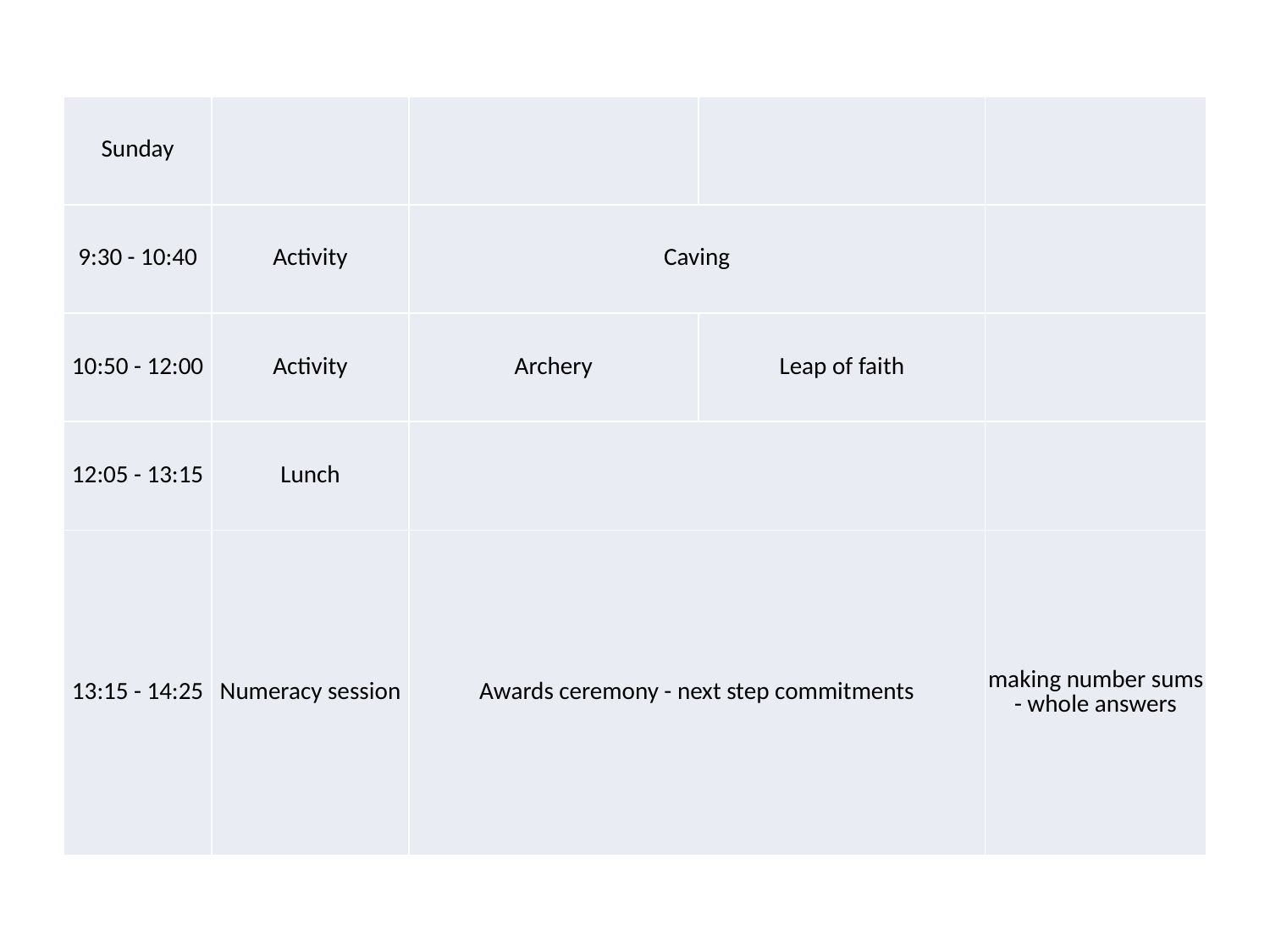

| Sunday |  |  |  |  |
| --- | --- | --- | --- | --- |
| 9:30 - 10:40 | Activity | Caving |  |  |
| 10:50 - 12:00 | Activity | Archery | Leap of faith |  |
| 12:05 - 13:15 | Lunch |  |  |  |
| 13:15 - 14:25 | Numeracy session | Awards ceremony - next step commitments |  | making number sums - whole answers |